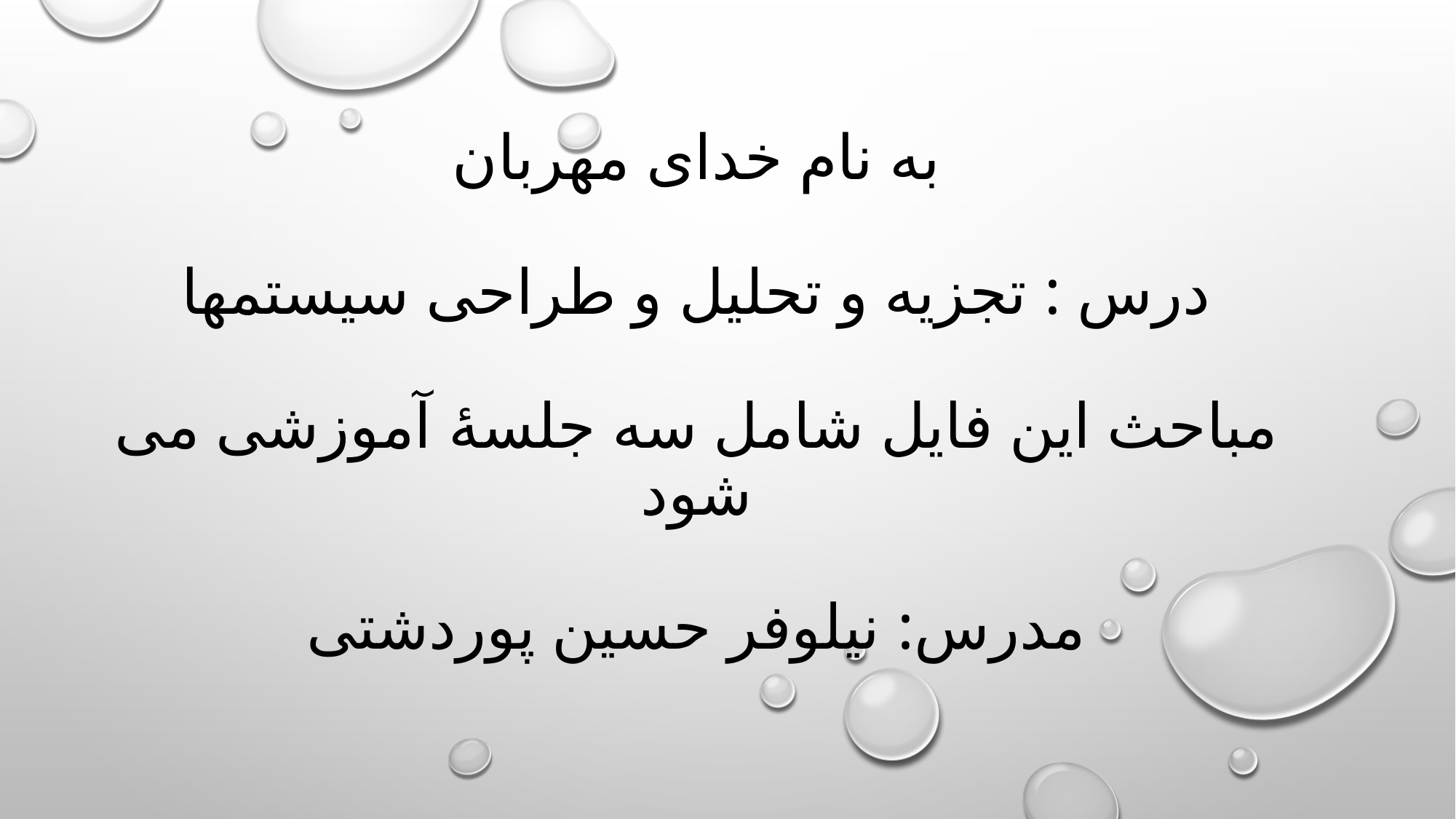

# به نام خدای مهربان درس : تجزیه و تحلیل و طراحی سیستمها مباحث این فایل شامل سه جلسۀ آموزشی می شود مدرس: نیلوفر حسین پوردشتی